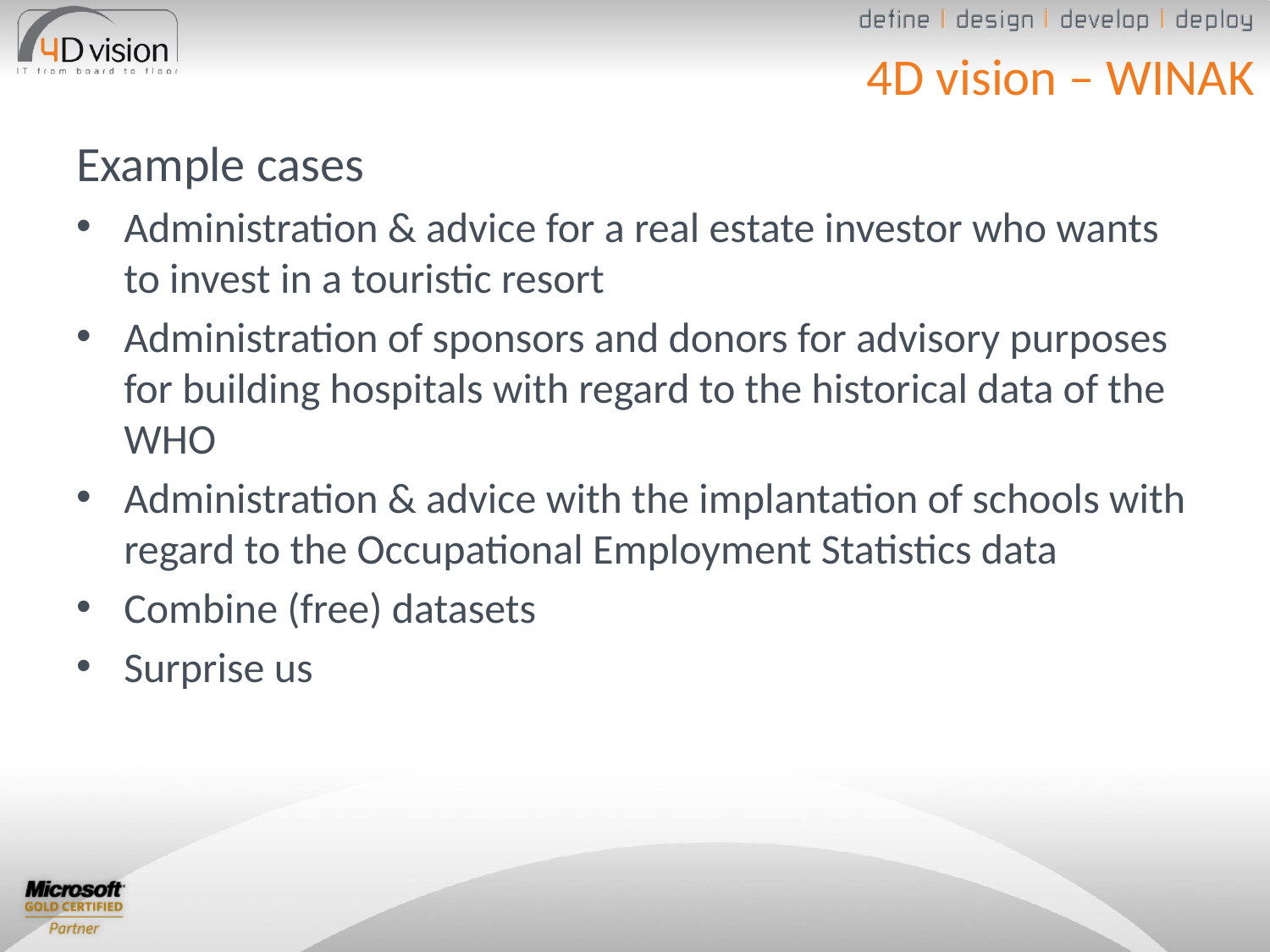

# 4D vision – WINAK
Example cases
Administration & advice for a real estate investor who wants to invest in a touristic resort
Administration of sponsors and donors for advisory purposes for building hospitals with regard to the historical data of the WHO
Administration & advice with the implantation of schools with regard to the Occupational Employment Statistics data
Combine (free) datasets
Surprise us